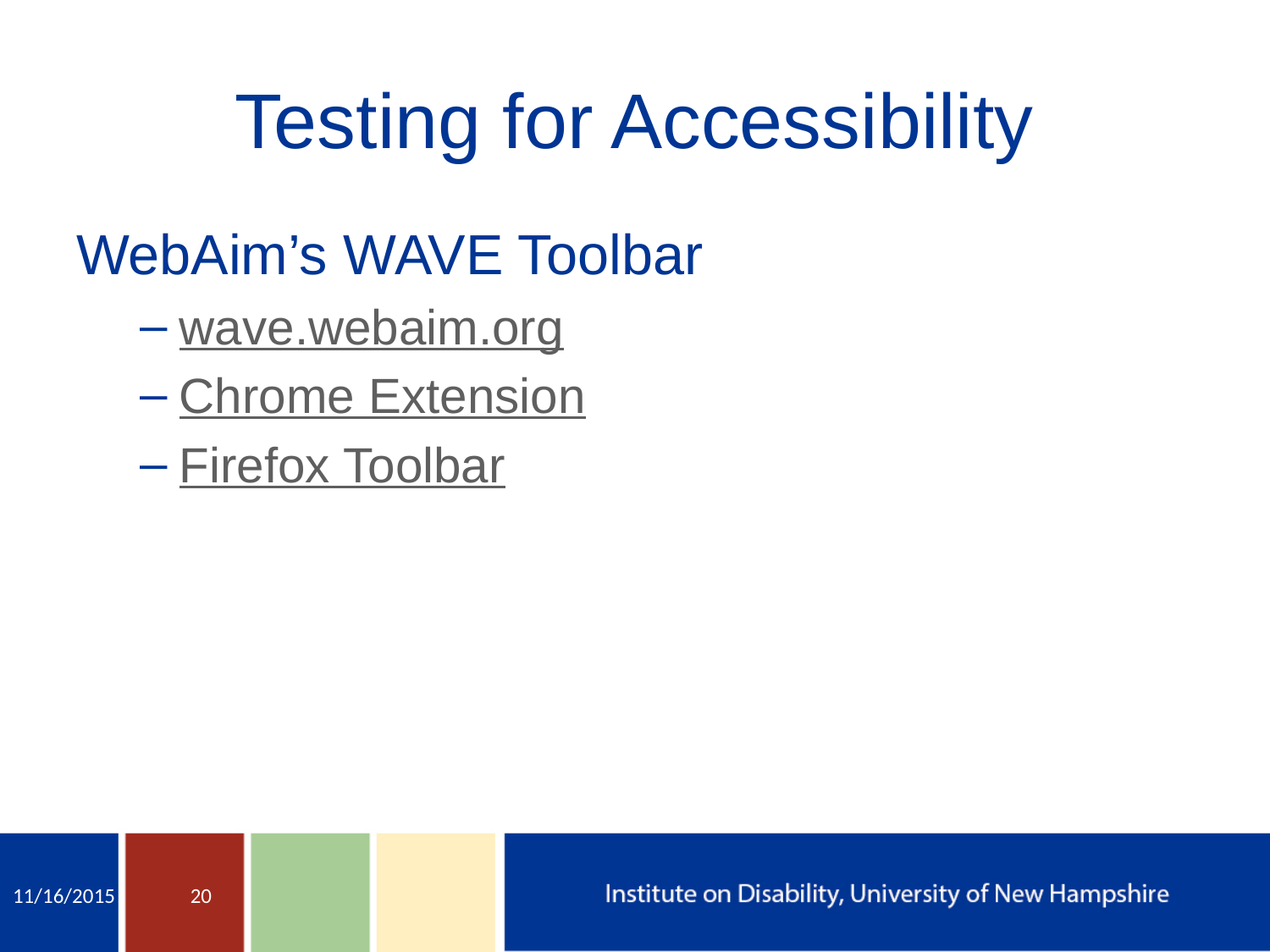

# Testing for Accessibility
WebAim’s WAVE Toolbar
wave.webaim.org
Chrome Extension
Firefox Toolbar

11/16/2015
20